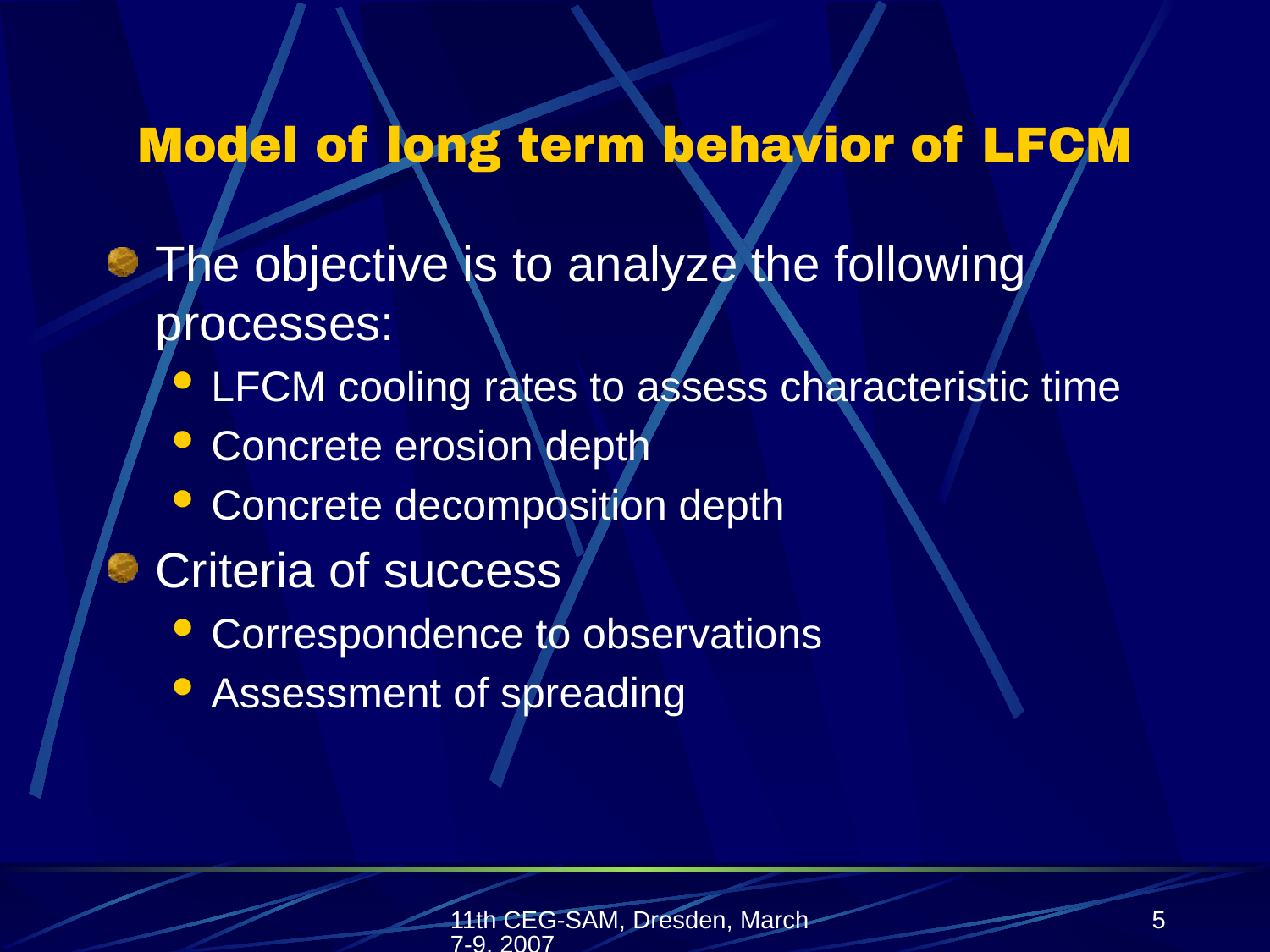

# Model of long term behavior of LFCM
The objective is to analyze the following processes:
LFCM cooling rates to assess characteristic time
Concrete erosion depth
Concrete decomposition depth
Criteria of success
Correspondence to observations
Assessment of spreading
11th CEG-SAM, Dresden, March 7-9, 2007
5